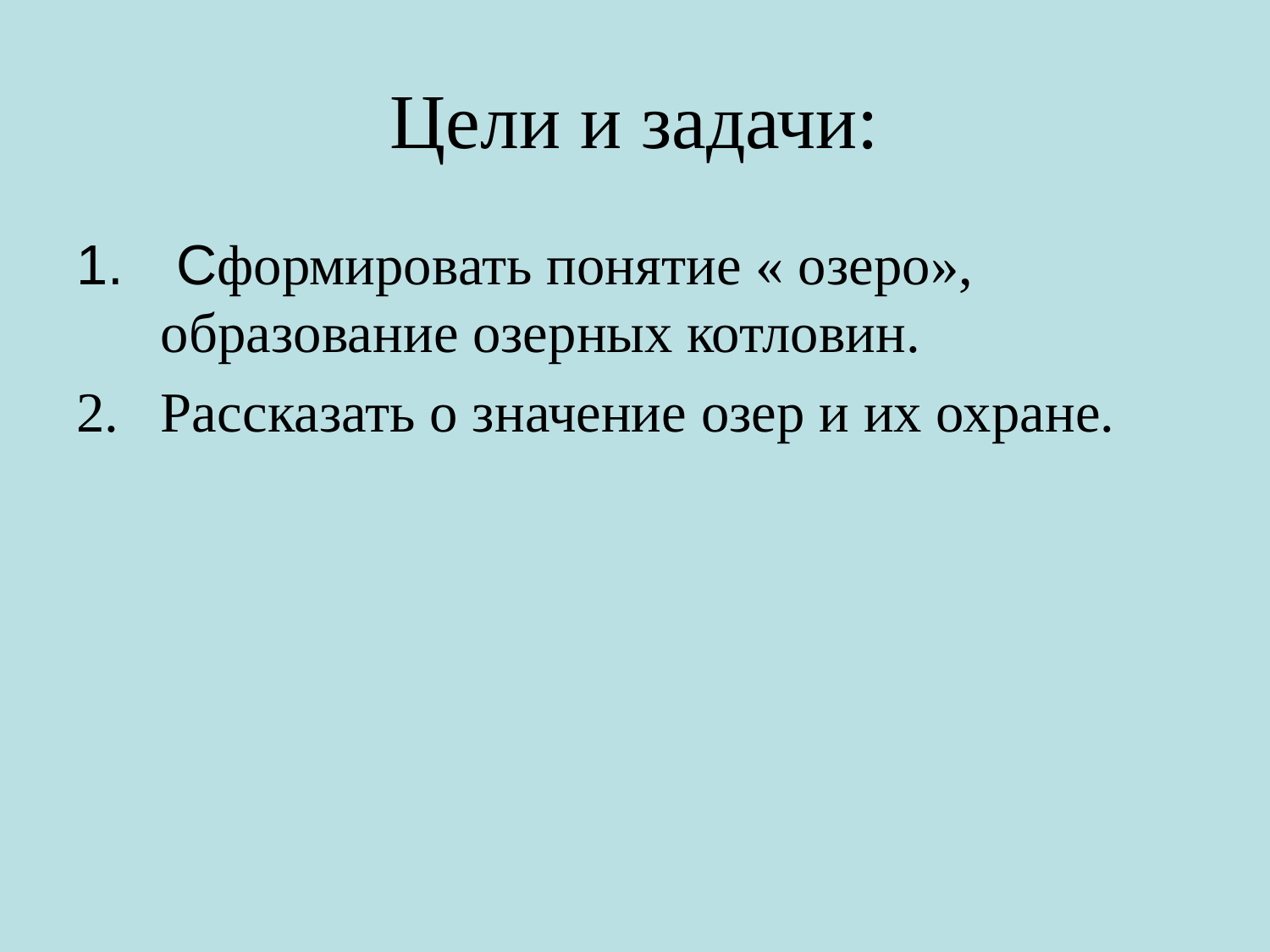

# Цели и задачи:
 Сформировать понятие « озеро», образование озерных котловин.
Рассказать о значение озер и их охране.